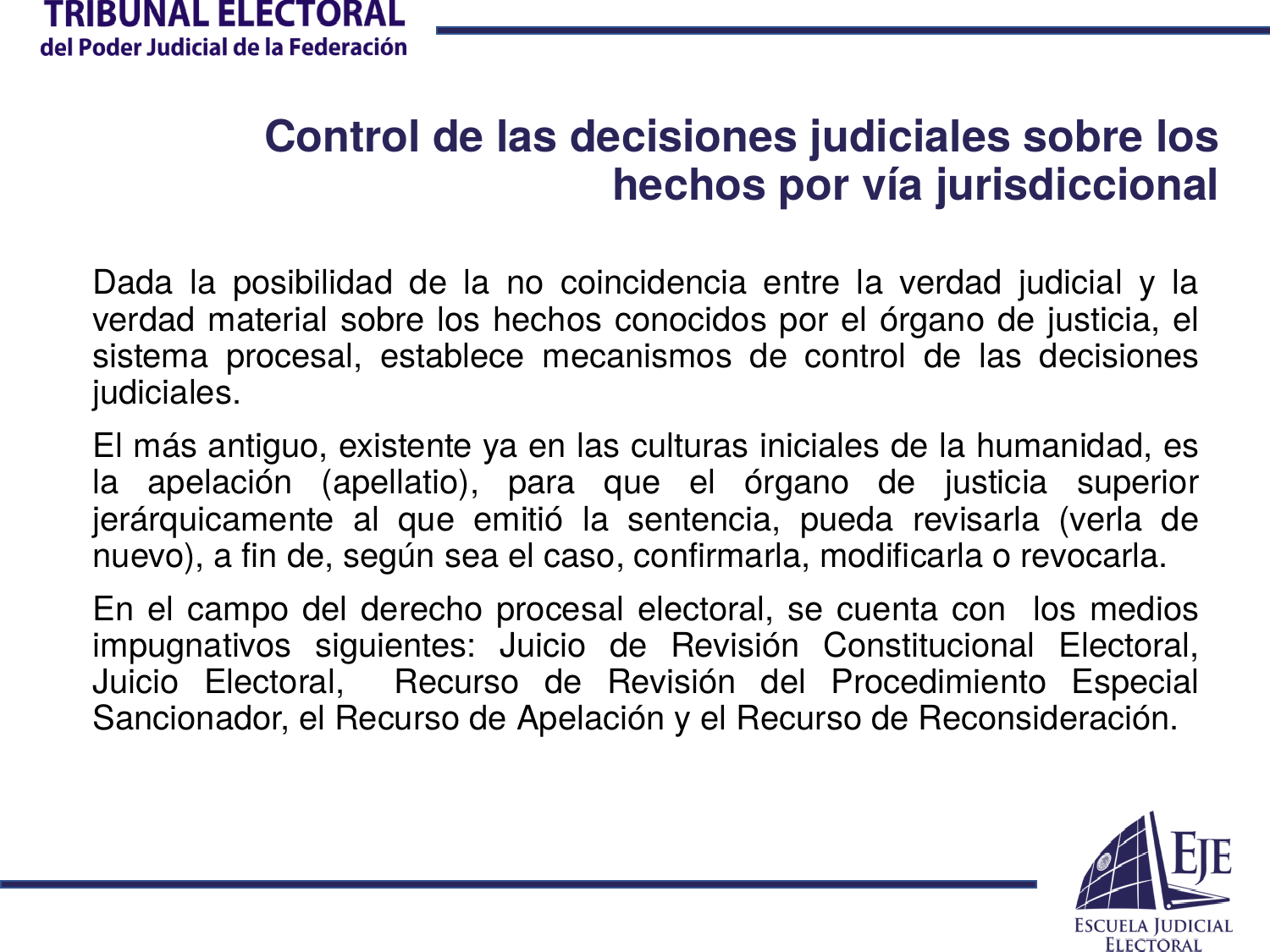

# Control de las decisiones judiciales sobre los hechos por vía jurisdiccional
Dada la posibilidad de la no coincidencia entre la verdad judicial y la verdad material sobre los hechos conocidos por el órgano de justicia, el sistema procesal, establece mecanismos de control de las decisiones judiciales.
El más antiguo, existente ya en las culturas iniciales de la humanidad, es la apelación (apellatio), para que el órgano de justicia superior jerárquicamente al que emitió la sentencia, pueda revisarla (verla de nuevo), a fin de, según sea el caso, confirmarla, modificarla o revocarla.
En el campo del derecho procesal electoral, se cuenta con  los medios impugnativos siguientes: Juicio de Revisión Constitucional Electoral, Juicio Electoral,  Recurso de Revisión del Procedimiento Especial Sancionador, el Recurso de Apelación y el Recurso de Reconsideración.